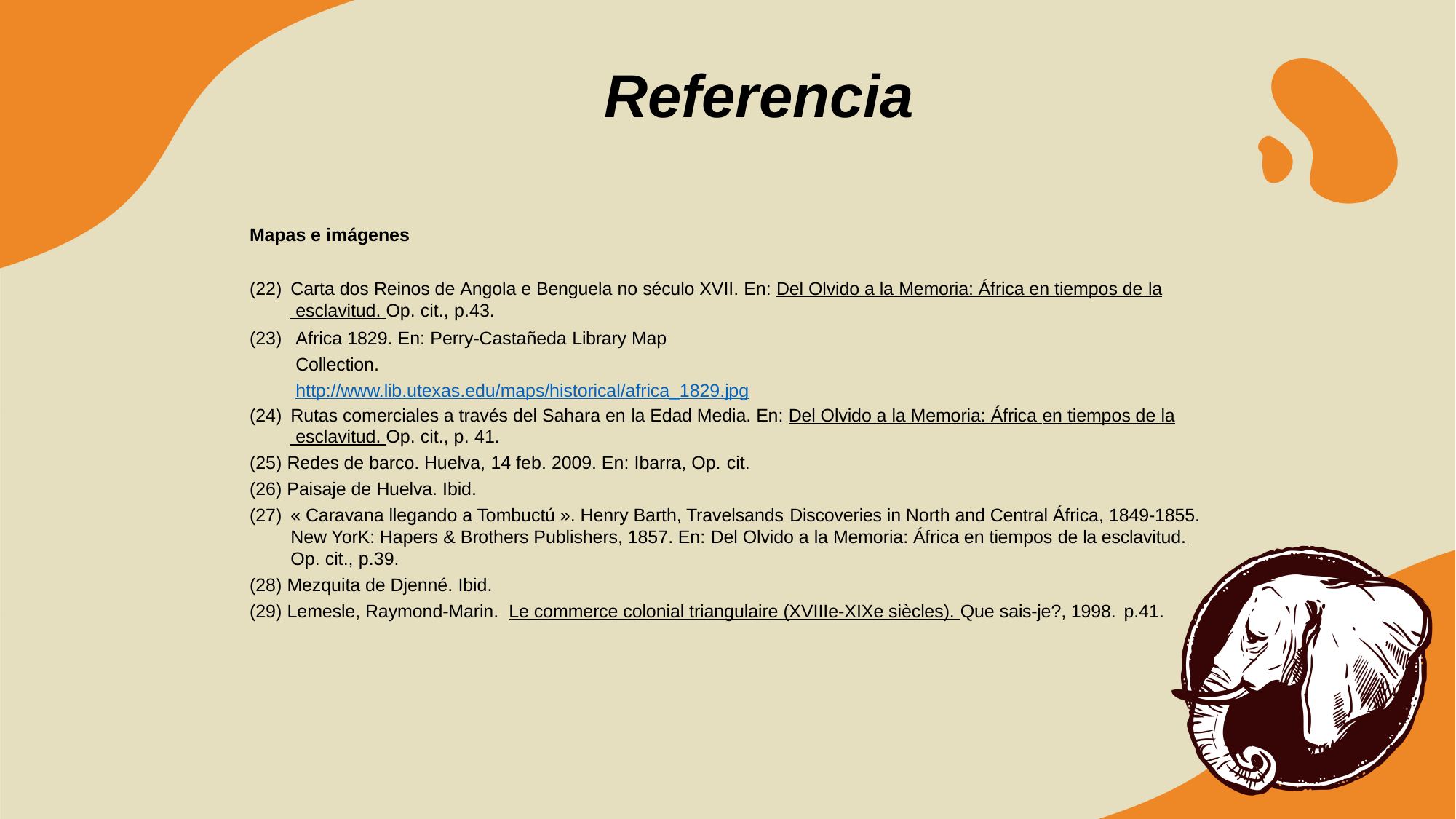

Referencia
Mapas e imágenes

Carta dos Reinos de Angola e Benguela no século XVII. En: Del Olvido a la Memoria: África en tiempos de la  esclavitud. Op. cit., p.43.
Africa 1829. En: Perry-Castañeda Library Map Collection.  http://www.lib.utexas.edu/maps/historical/africa_1829.jpg
Rutas comerciales a través del Sahara en la Edad Media. En: Del Olvido a la Memoria: África en tiempos de la  esclavitud. Op. cit., p. 41.
Redes de barco. Huelva, 14 feb. 2009. En: Ibarra, Op. cit.
Paisaje de Huelva. Ibid.
« Caravana llegando a Tombuctú ». Henry Barth, Travelsands Discoveries in North and Central África, 1849-1855.  New YorK: Hapers & Brothers Publishers, 1857. En: Del Olvido a la Memoria: África en tiempos de la esclavitud.  Op. cit., p.39.
Mezquita de Djenné. Ibid.
Lemesle, Raymond-Marin.  Le commerce colonial triangulaire (XVIIIe-XIXe siècles). Que sais-je?, 1998. p.41.